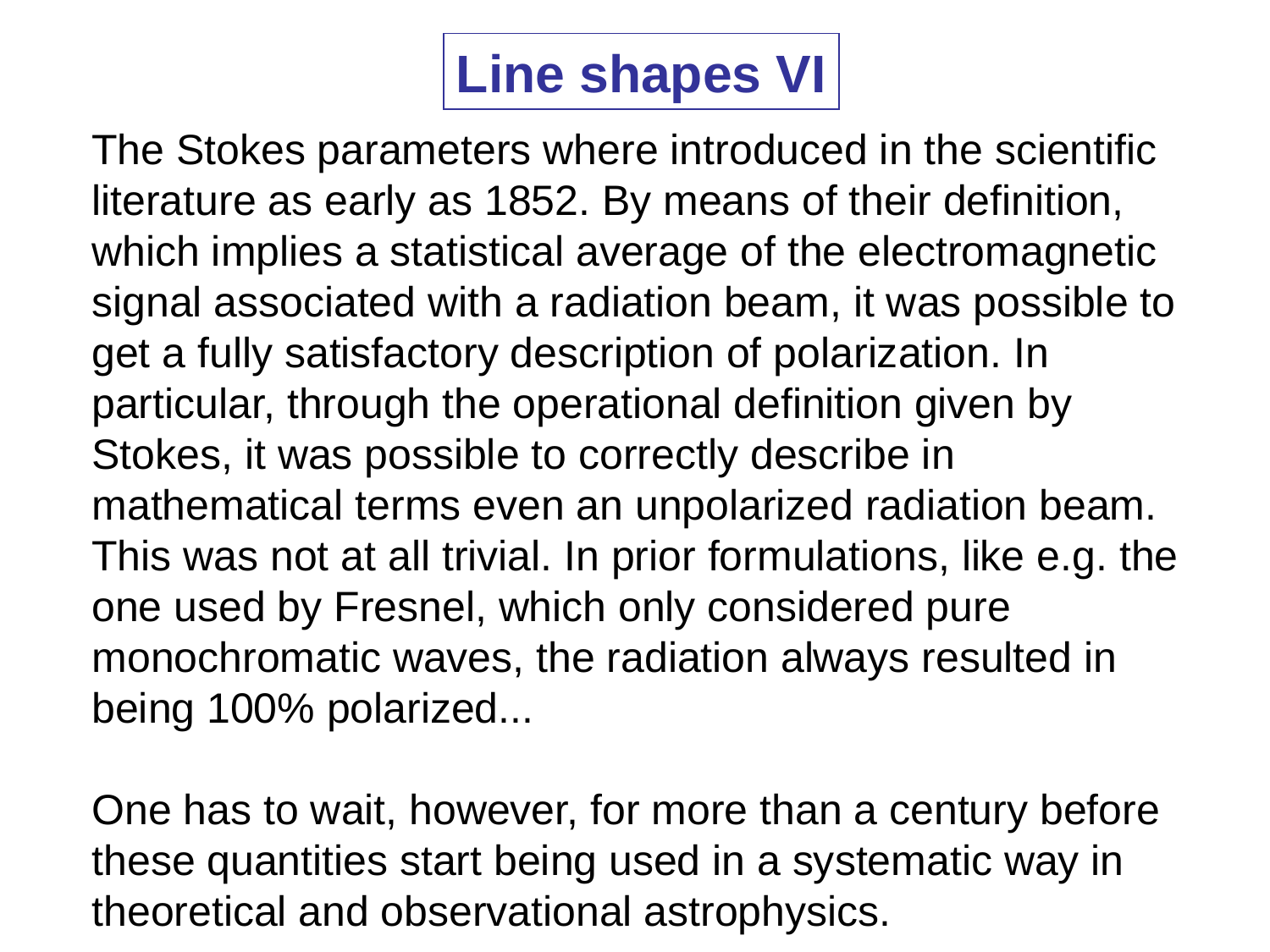

Line shapes VI
The Stokes parameters where introduced in the scientific literature as early as 1852. By means of their definition, which implies a statistical average of the electromagnetic signal associated with a radiation beam, it was possible to get a fully satisfactory description of polarization. In particular, through the operational definition given by Stokes, it was possible to correctly describe in mathematical terms even an unpolarized radiation beam. This was not at all trivial. In prior formulations, like e.g. the one used by Fresnel, which only considered pure monochromatic waves, the radiation always resulted in being 100% polarized...

One has to wait, however, for more than a century before these quantities start being used in a systematic way in theoretical and observational astrophysics.